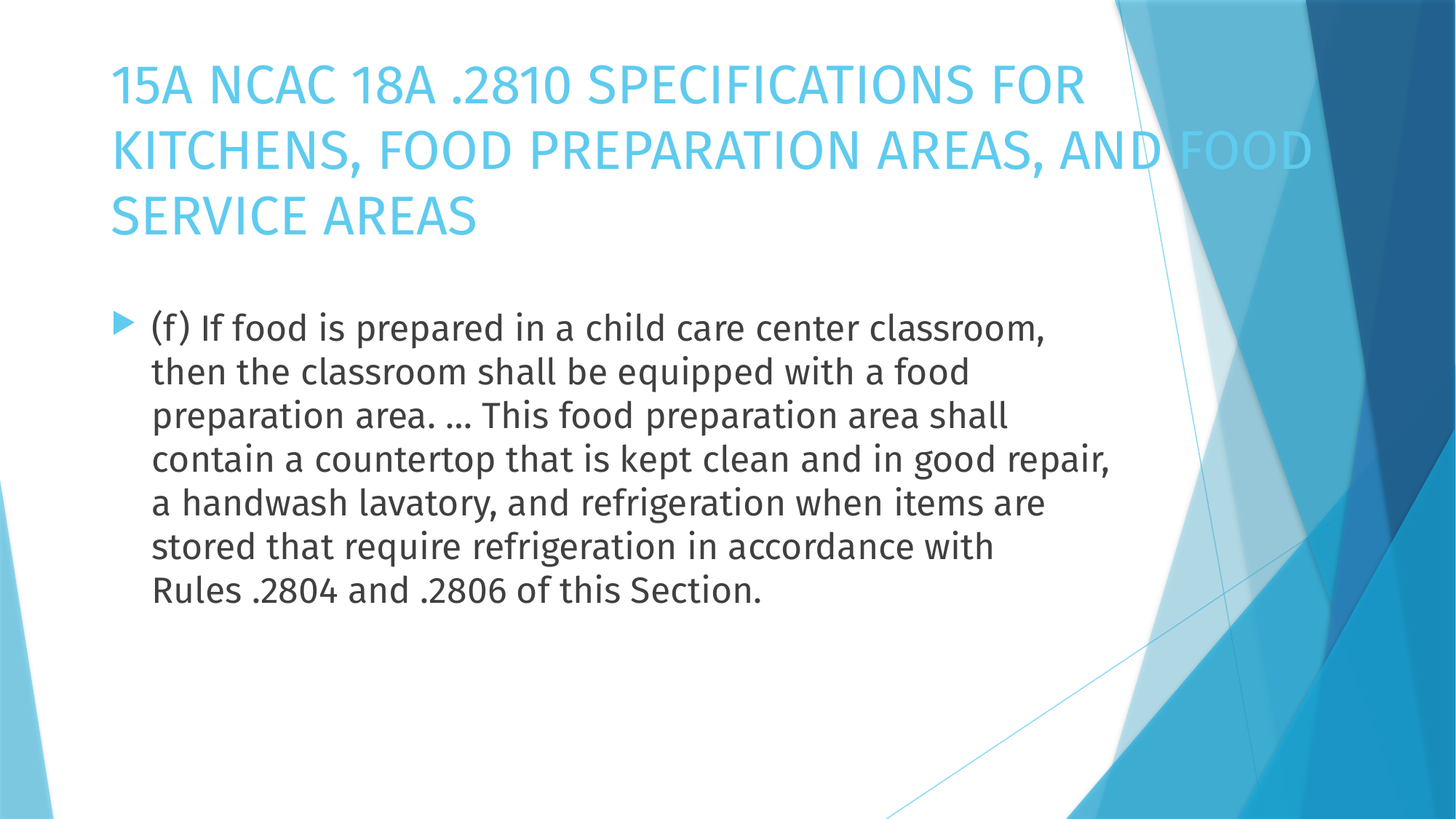

# 15A NCAC 18A .2810 SPECIFICATIONS FOR KITCHENS, FOOD PREPARATION AREAS, AND FOOD SERVICE AREAS
(f) If food is prepared in a child care center classroom, then the classroom shall be equipped with a food preparation area. … This food preparation area shall contain a countertop that is kept clean and in good repair, a handwash lavatory, and refrigeration when items are stored that require refrigeration in accordance with Rules .2804 and .2806 of this Section.